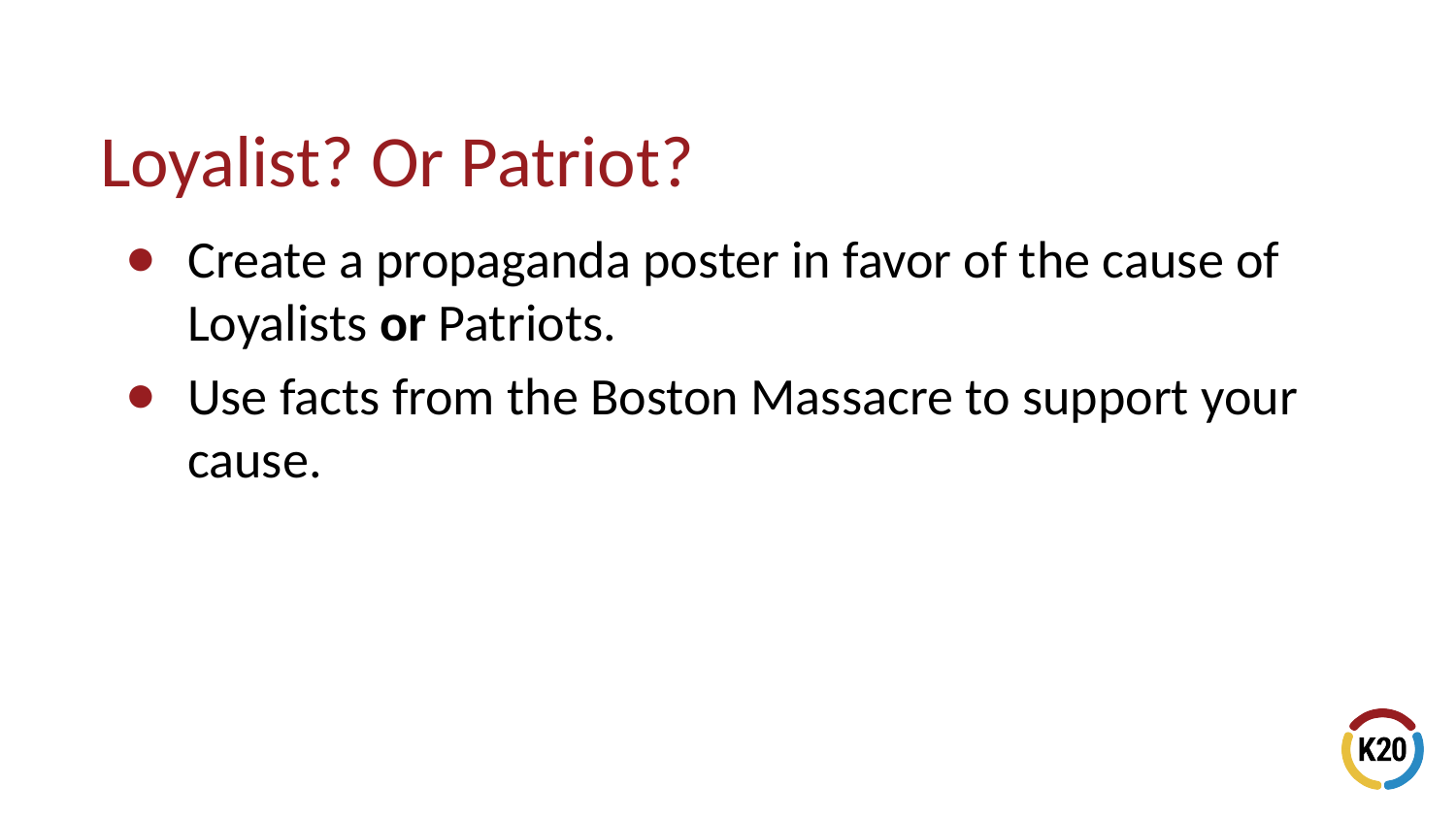

# Loyalist? Or Patriot?
Create a propaganda poster in favor of the cause of Loyalists or Patriots.
Use facts from the Boston Massacre to support your cause.